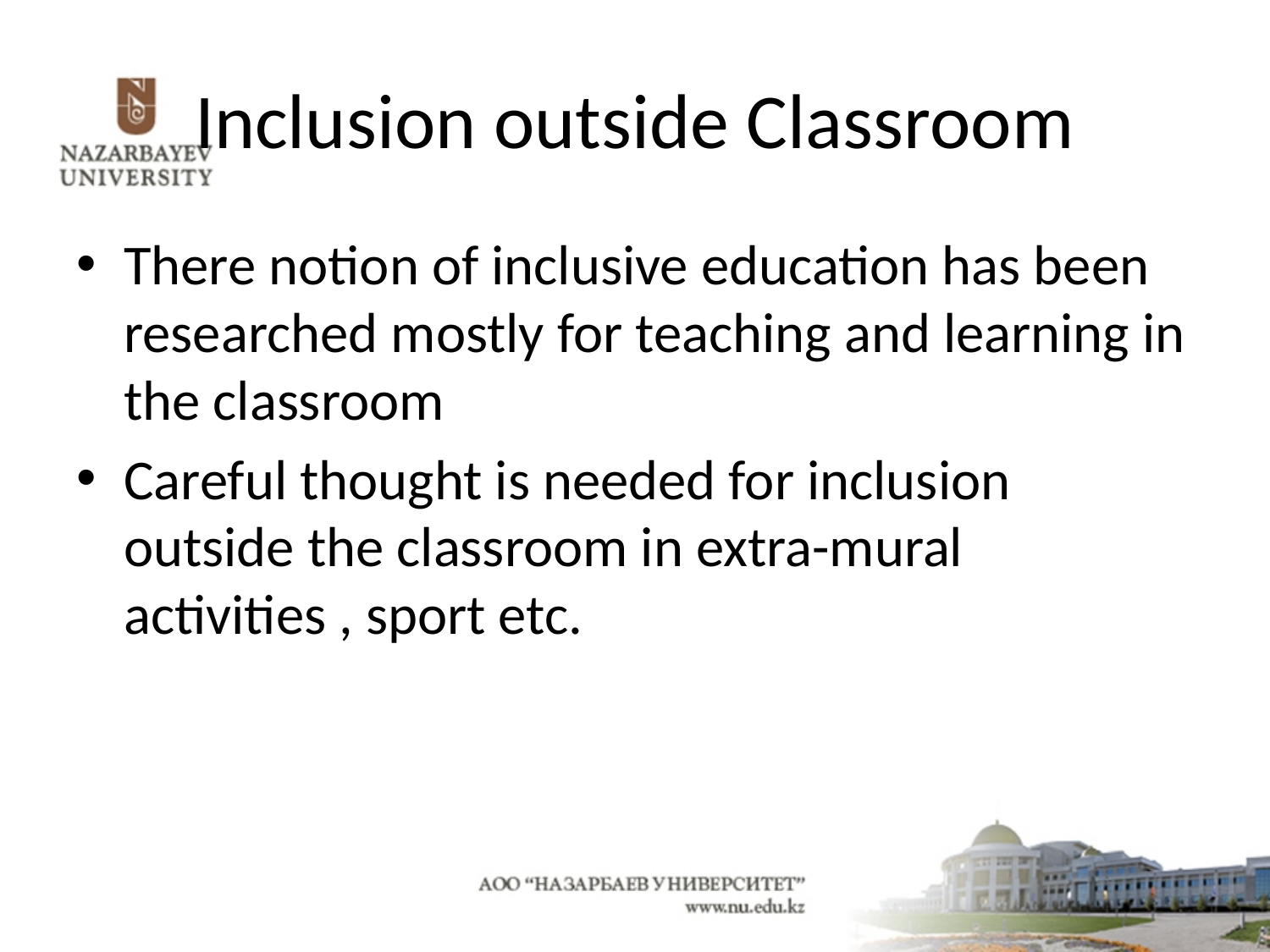

# Inclusion outside Classroom
There notion of inclusive education has been researched mostly for teaching and learning in the classroom
Careful thought is needed for inclusion outside the classroom in extra-mural activities , sport etc.